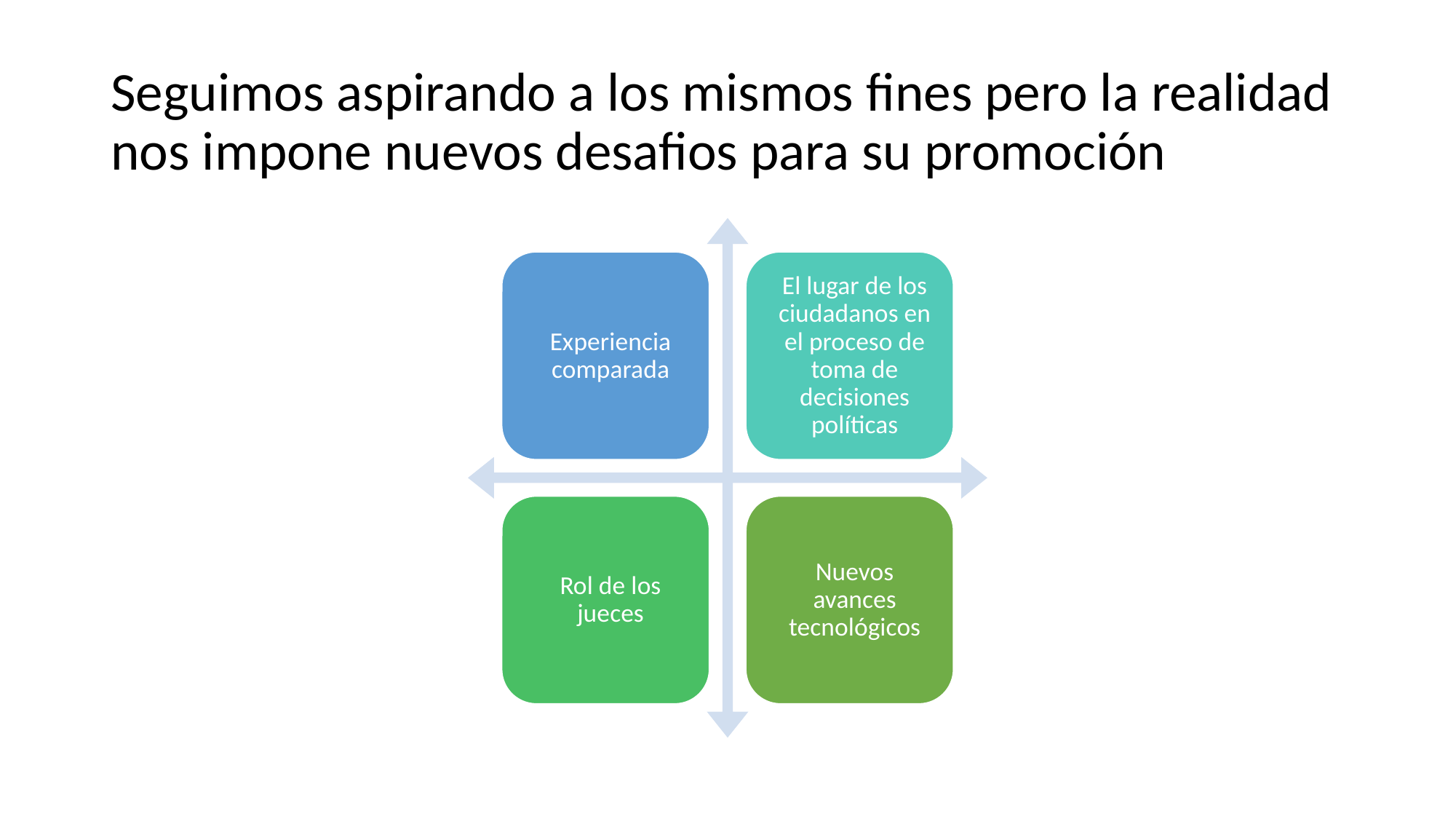

# Seguimos aspirando a los mismos fines pero la realidad nos impone nuevos desafios para su promoción
Experiencia comparada
El lugar de los ciudadanos en el proceso de toma de decisiones políticas
Rol de los jueces
Nuevos avances tecnológicos